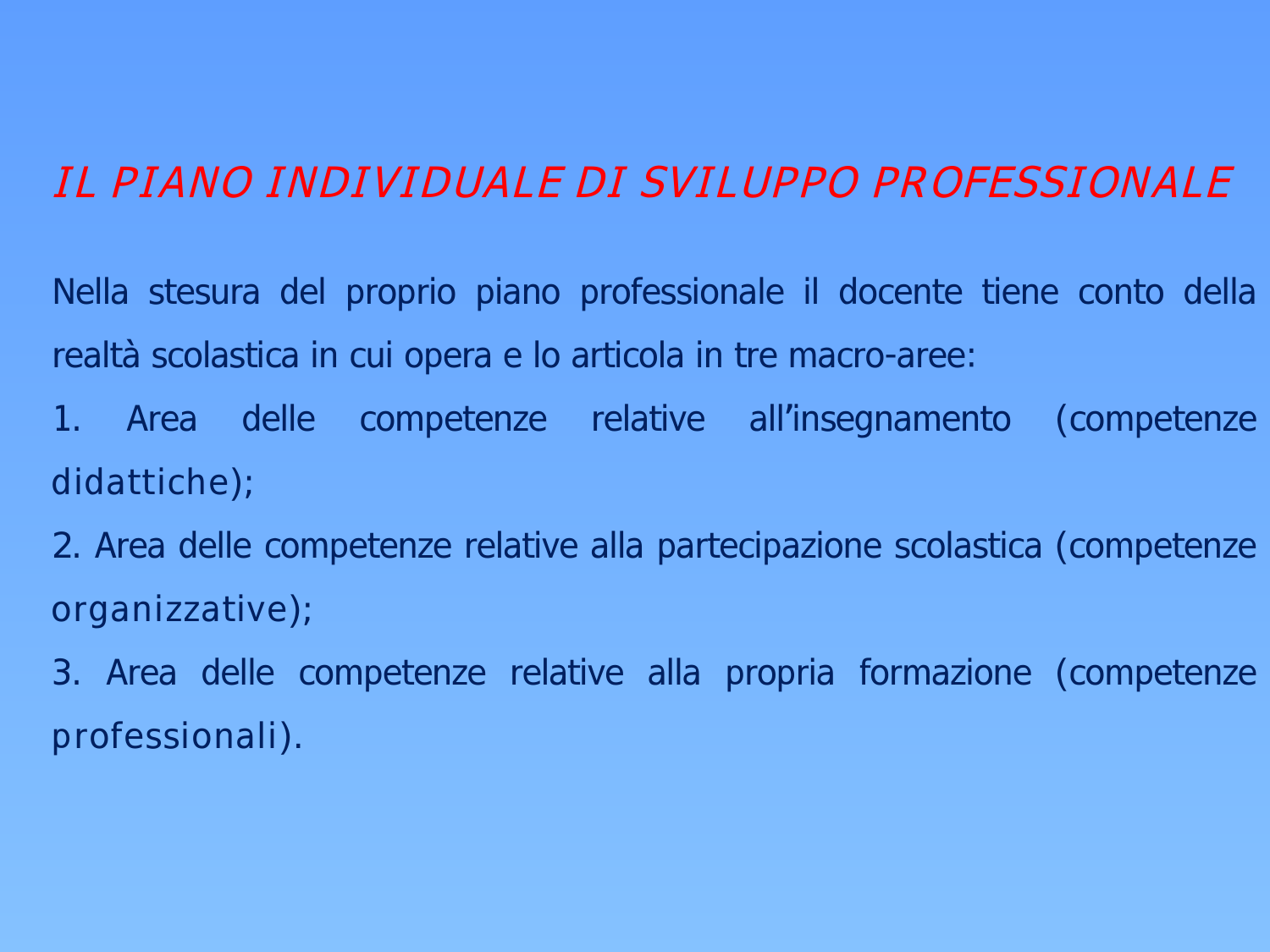

IL PIANO INDIVIDUALE DI SVILUPPO PROFESSIONALE

Nella stesura del proprio piano professionale il docente tiene conto della realtà scolastica in cui opera e lo articola in tre macro-aree:
1. Area delle competenze relative all’insegnamento (competenze didattiche);
2. Area delle competenze relative alla partecipazione scolastica (competenze organizzative);
3. Area delle competenze relative alla propria formazione (competenze professionali).